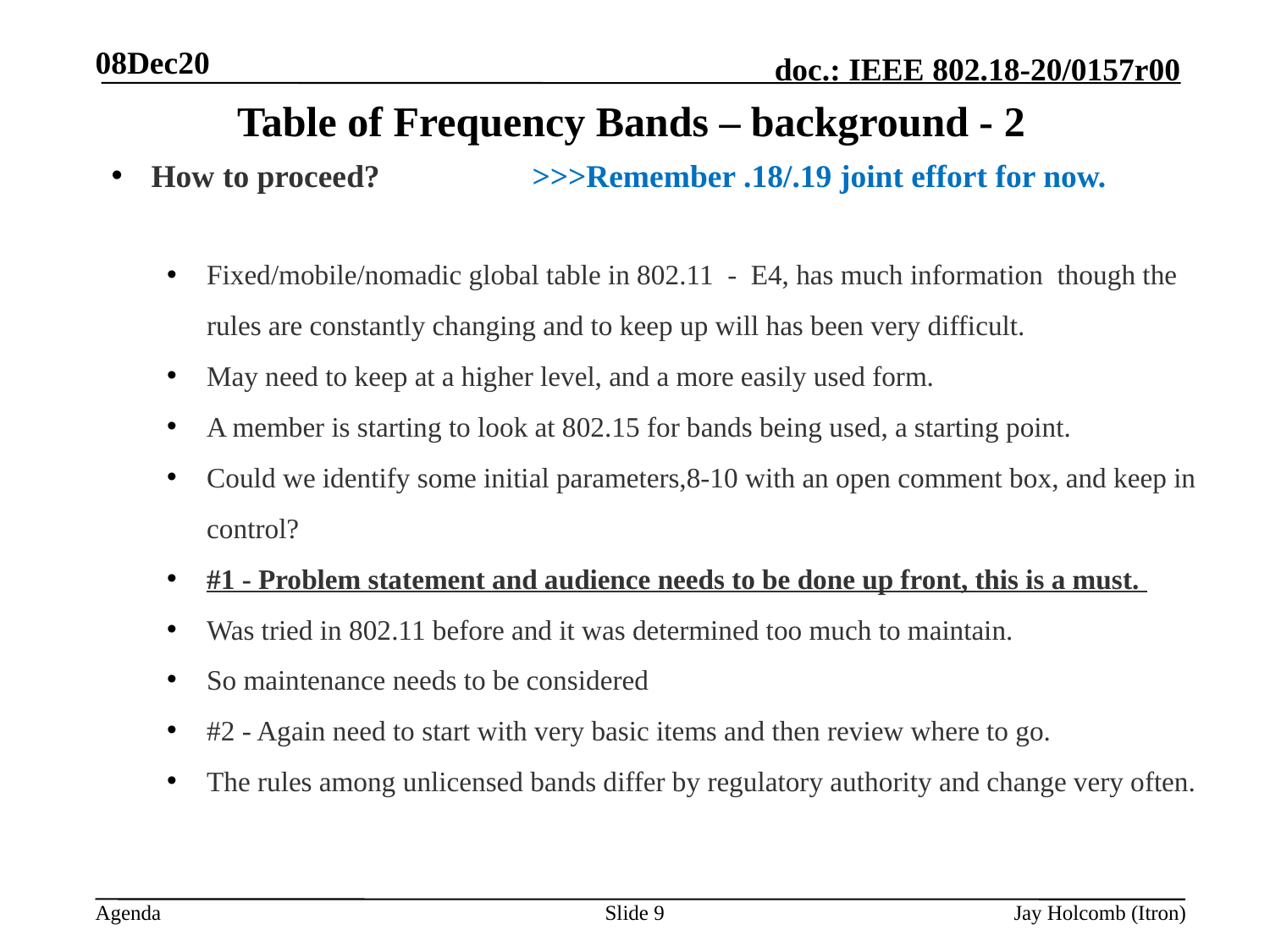

08Dec20
# Table of Frequency Bands – background - 2
How to proceed? 		>>>Remember .18/.19 joint effort for now.

Fixed/mobile/nomadic global table in 802.11  -  E4, has much information  though the rules are constantly changing and to keep up will has been very difficult.
May need to keep at a higher level, and a more easily used form.
A member is starting to look at 802.15 for bands being used, a starting point.
Could we identify some initial parameters,8-10 with an open comment box, and keep in control?
#1 - Problem statement and audience needs to be done up front, this is a must.
Was tried in 802.11 before and it was determined too much to maintain.
So maintenance needs to be considered
#2 - Again need to start with very basic items and then review where to go.
The rules among unlicensed bands differ by regulatory authority and change very often.

Slide 9
Jay Holcomb (Itron)